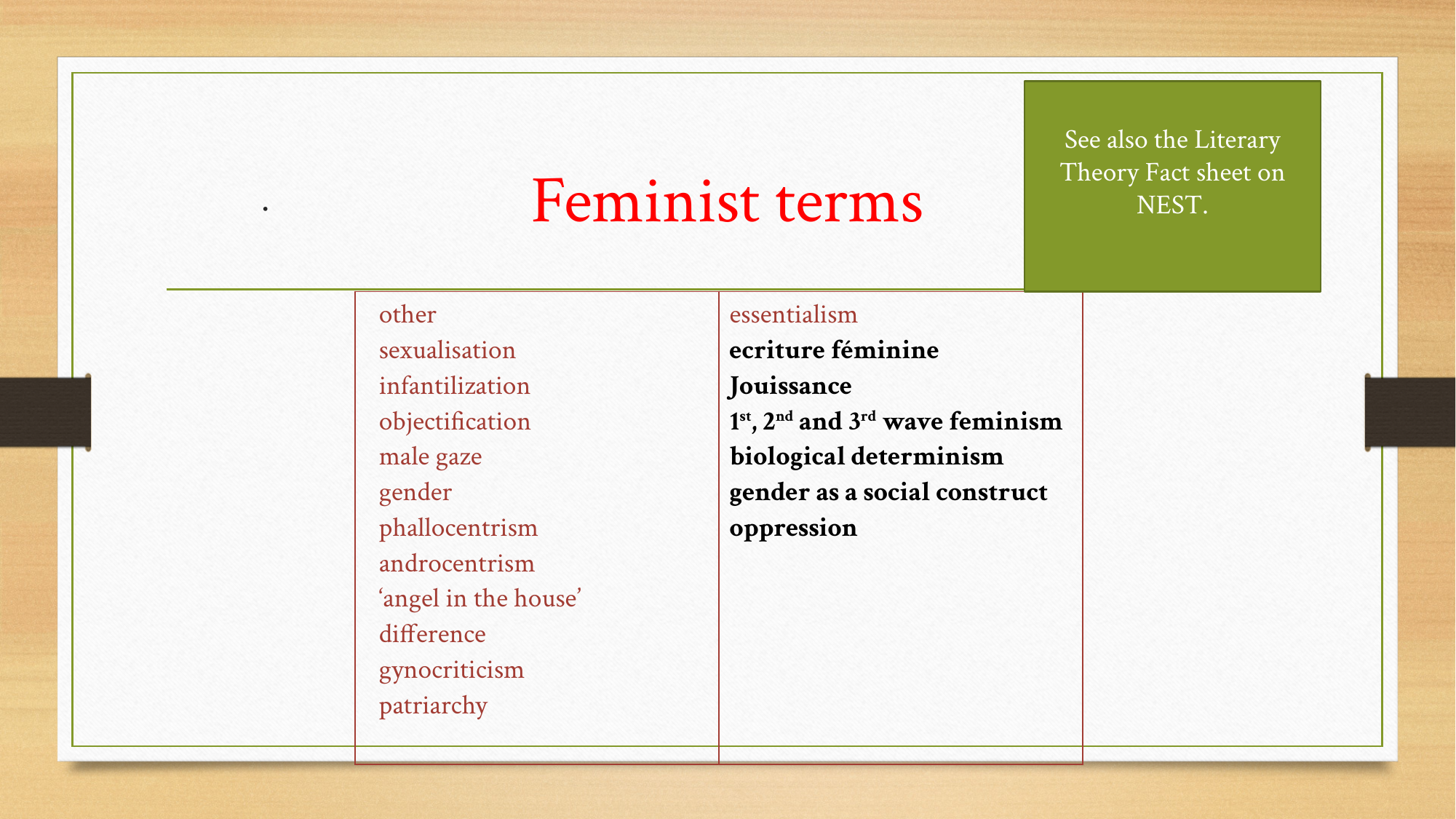

See also the Literary Theory Fact sheet on NEST.

# Feminist terms
.
| other sexualisation infantilization objectification male gaze gender phallocentrism androcentrism ‘angel in the house’ difference gynocriticism patriarchy | essentialism ecriture féminine Jouissance 1st, 2nd and 3rd wave feminism biological determinism gender as a social construct oppression |
| --- | --- |